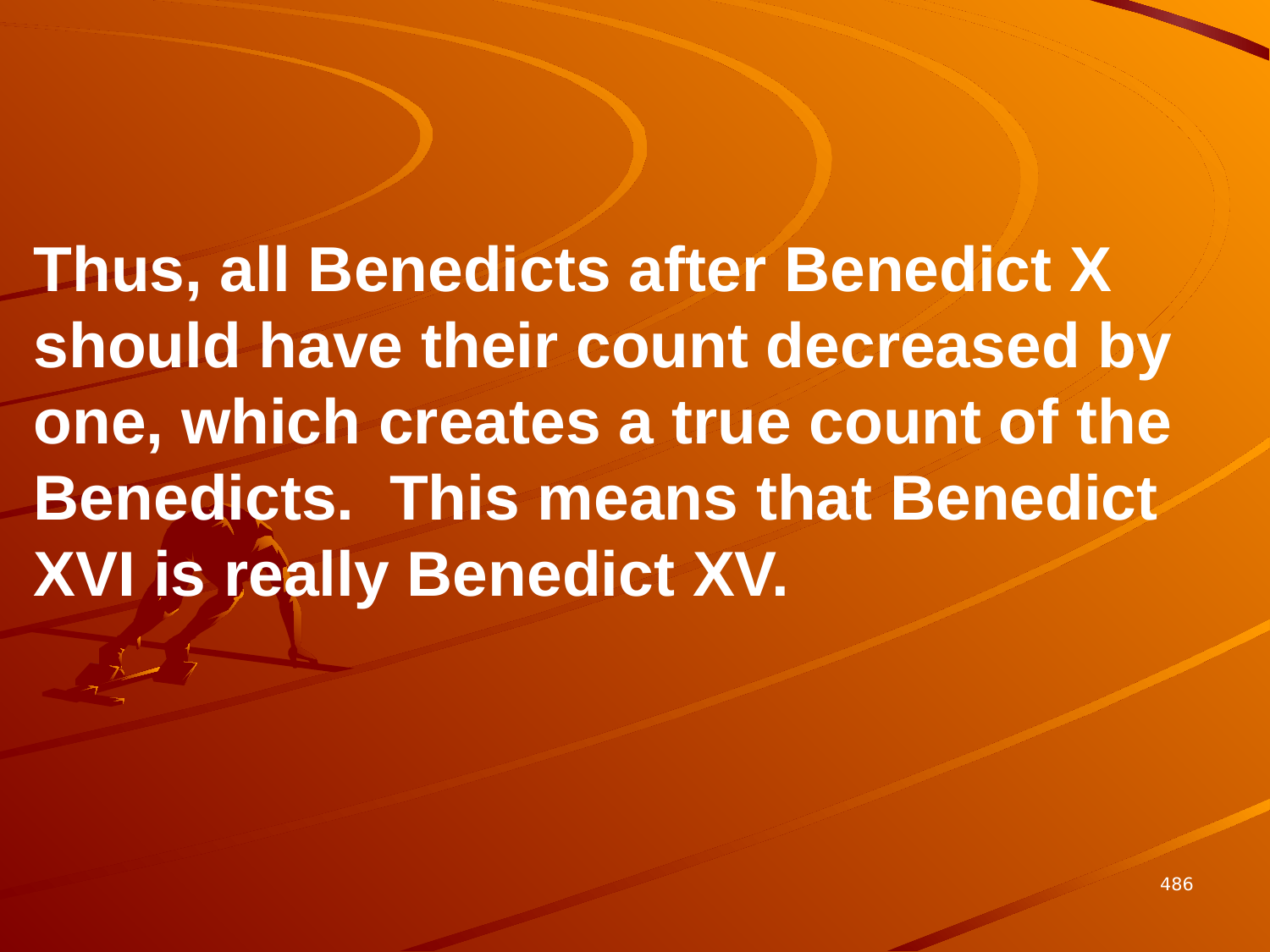

Thus, all Benedicts after Benedict X should have their count decreased by one, which creates a true count of the Benedicts.  This means that Benedict XVI is really Benedict XV.
486